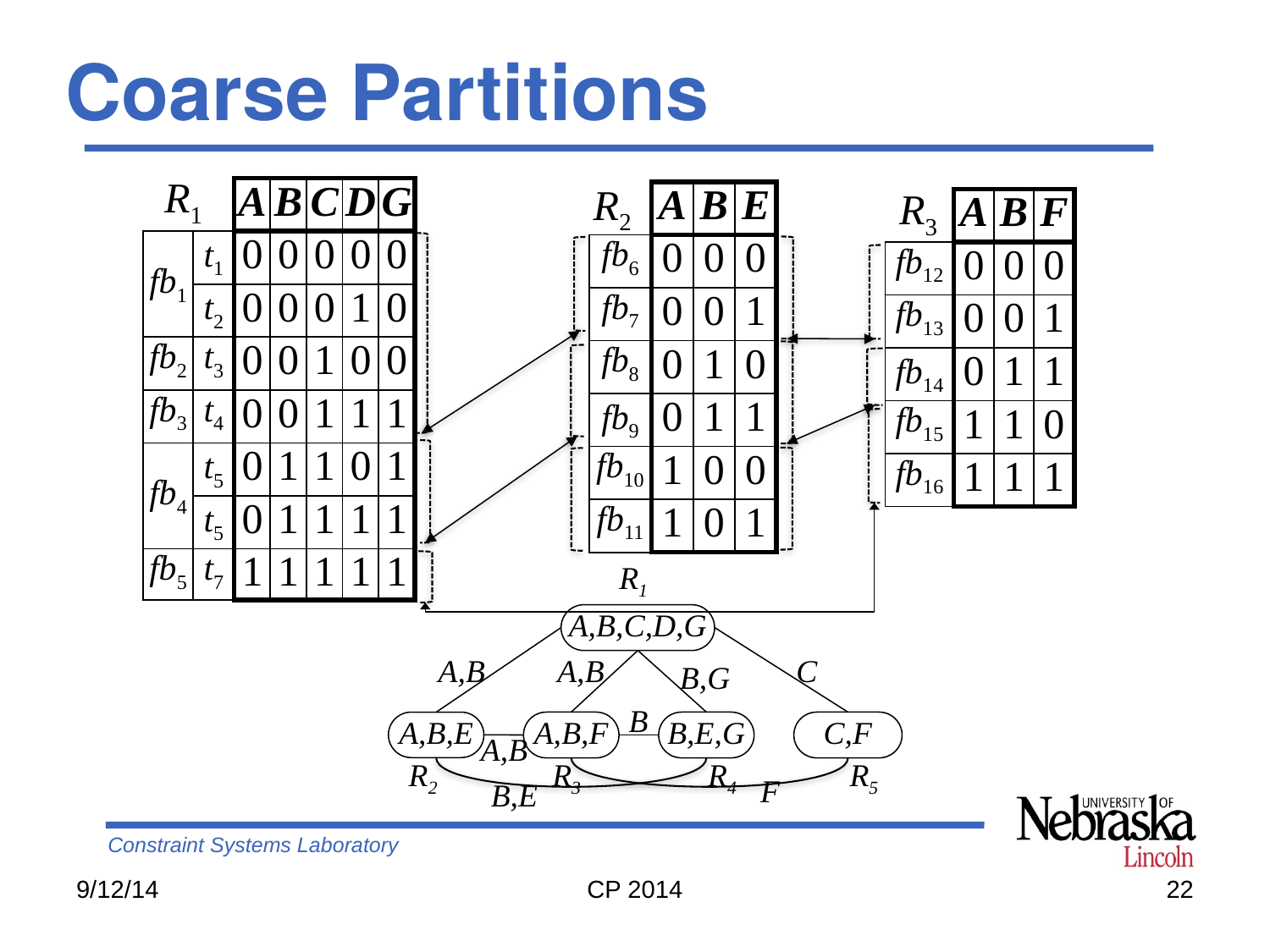

# Coarse Partitions
R1
R2
R3
|  |  | A | B | C | D | G |
| --- | --- | --- | --- | --- | --- | --- |
| fb1 | t1 | 0 | 0 | 0 | 0 | 0 |
|  | t2 | 0 | 0 | 0 | 1 | 0 |
| fb2 | t3 | 0 | 0 | 1 | 0 | 0 |
| fb3 | t4 | 0 | 0 | 1 | 1 | 1 |
| fb4 | t5 | 0 | 1 | 1 | 0 | 1 |
|  | t5 | 0 | 1 | 1 | 1 | 1 |
| fb5 | t7 | 1 | 1 | 1 | 1 | 1 |
|  | A | B | E |
| --- | --- | --- | --- |
| fb6 | 0 | 0 | 0 |
| fb7 | 0 | 0 | 1 |
| fb8 | 0 | 1 | 0 |
| fb9 | 0 | 1 | 1 |
| fb10 | 1 | 0 | 0 |
| fb11 | 1 | 0 | 1 |
|  | A | B | F |
| --- | --- | --- | --- |
| fb12 | 0 | 0 | 0 |
| fb13 | 0 | 0 | 1 |
| fb14 | 0 | 1 | 1 |
| fb15 | 1 | 1 | 0 |
| fb16 | 1 | 1 | 1 |

R1
A,B,C,D,G
A,B
C
A,B
B,G
B
A,B,F
B,E,G
C,F
A,B,E
A,B
R2
R3
R4
R5
F
B,E
9/12/14
CP 2014
22